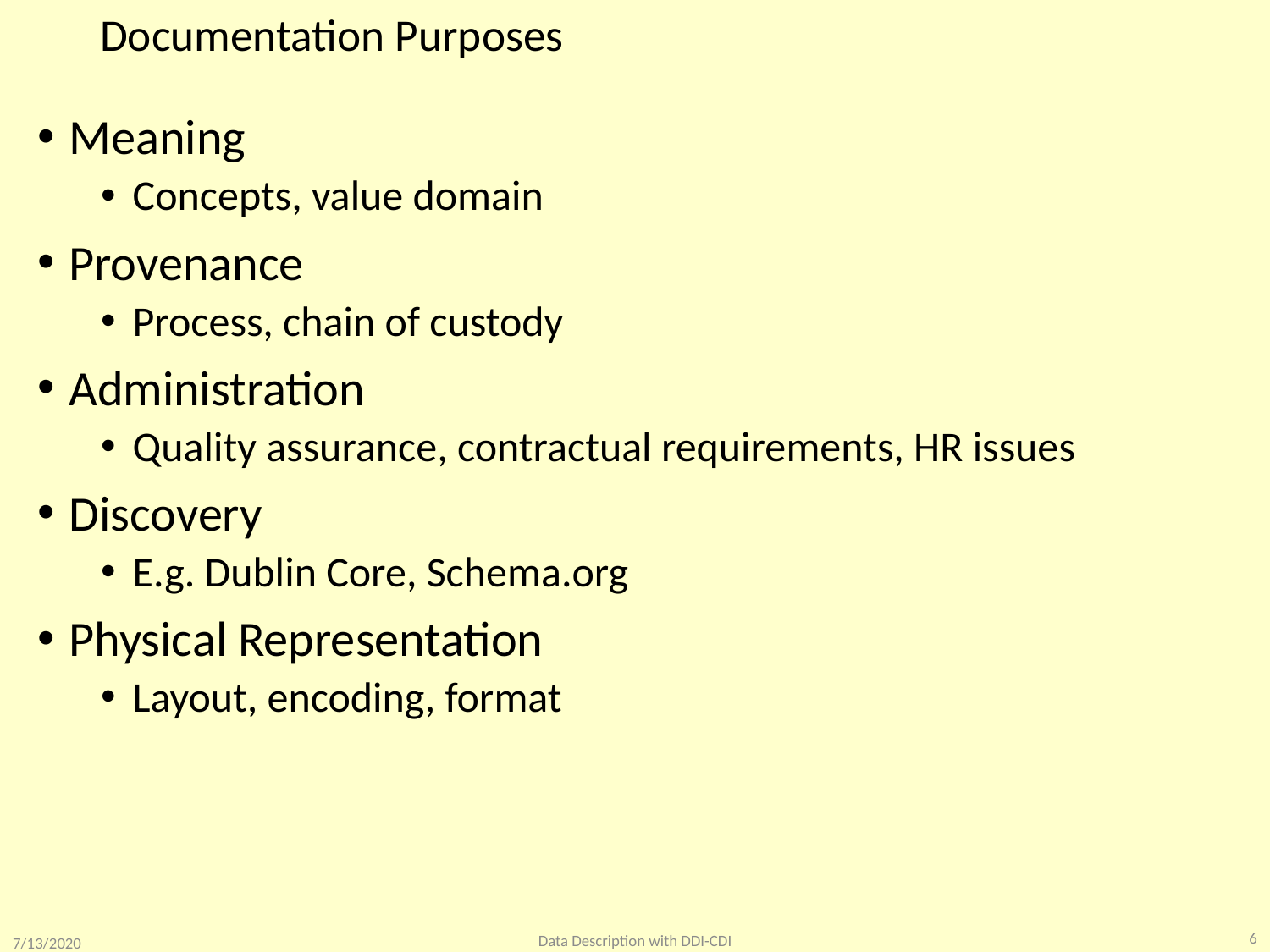

# Documentation Purposes
Meaning
Concepts, value domain
Provenance
Process, chain of custody
Administration
Quality assurance, contractual requirements, HR issues
Discovery
E.g. Dublin Core, Schema.org
Physical Representation
Layout, encoding, format
6
Data Description with DDI-CDI
7/13/2020